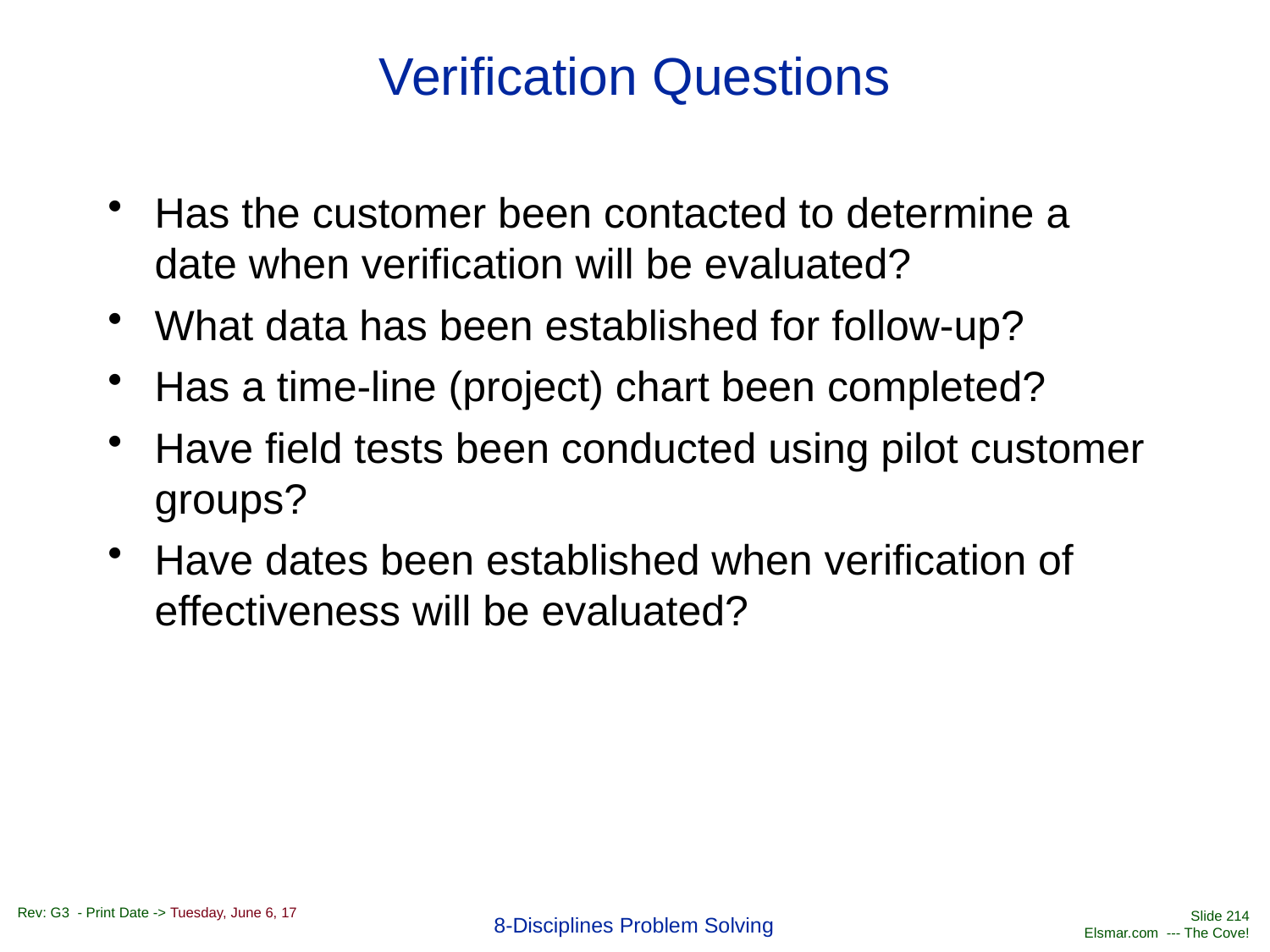

# Verification Questions
Has the customer been contacted to determine a date when verification will be evaluated?
What data has been established for follow-up?
Has a time-line (project) chart been completed?
Have field tests been conducted using pilot customer groups?
Have dates been established when verification of effectiveness will be evaluated?